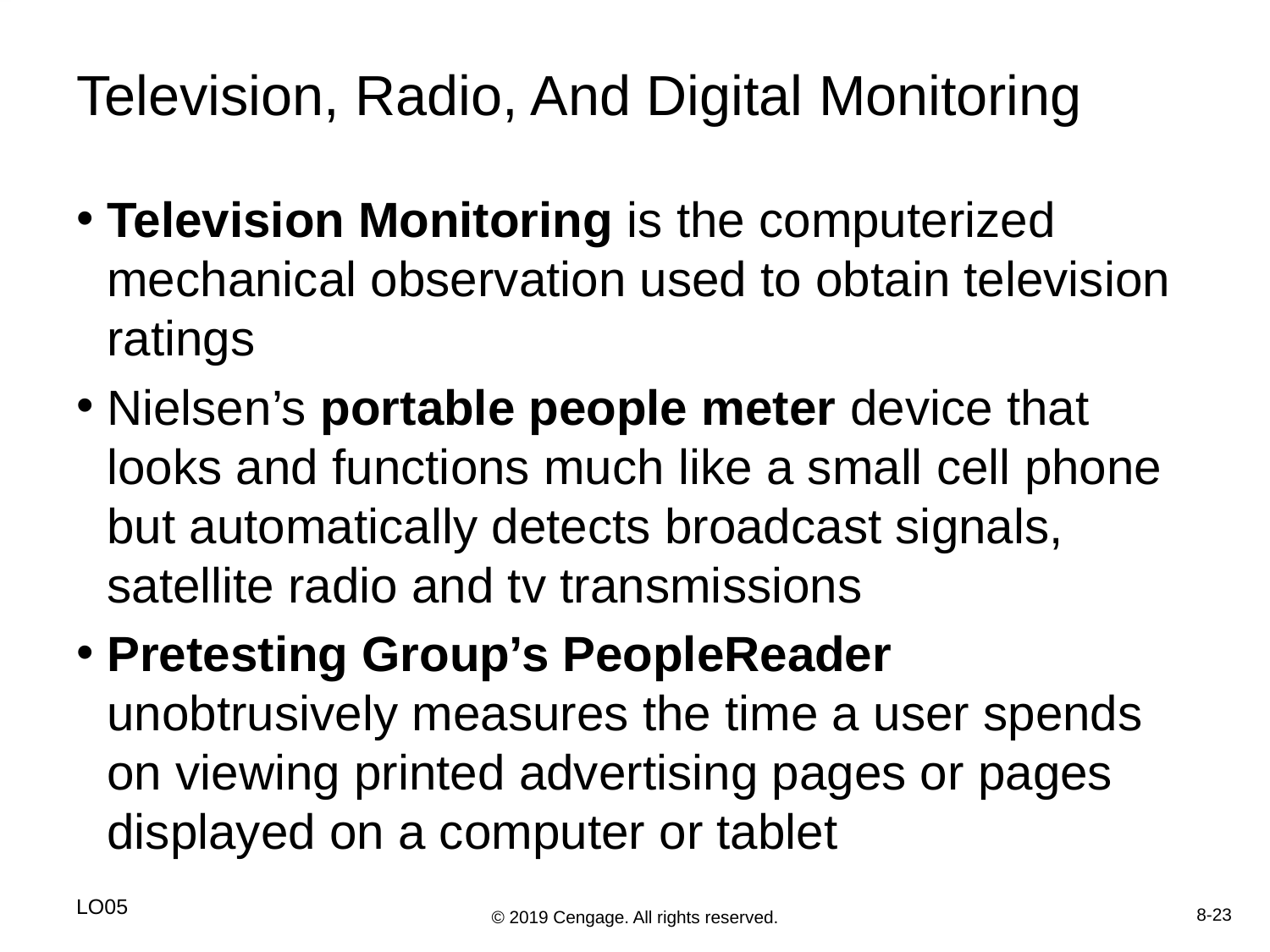

# Television, Radio, And Digital Monitoring
Television Monitoring is the computerized mechanical observation used to obtain television ratings
Nielsen’s portable people meter device that looks and functions much like a small cell phone but automatically detects broadcast signals, satellite radio and tv transmissions
Pretesting Group’s PeopleReader unobtrusively measures the time a user spends on viewing printed advertising pages or pages displayed on a computer or tablet
LO05